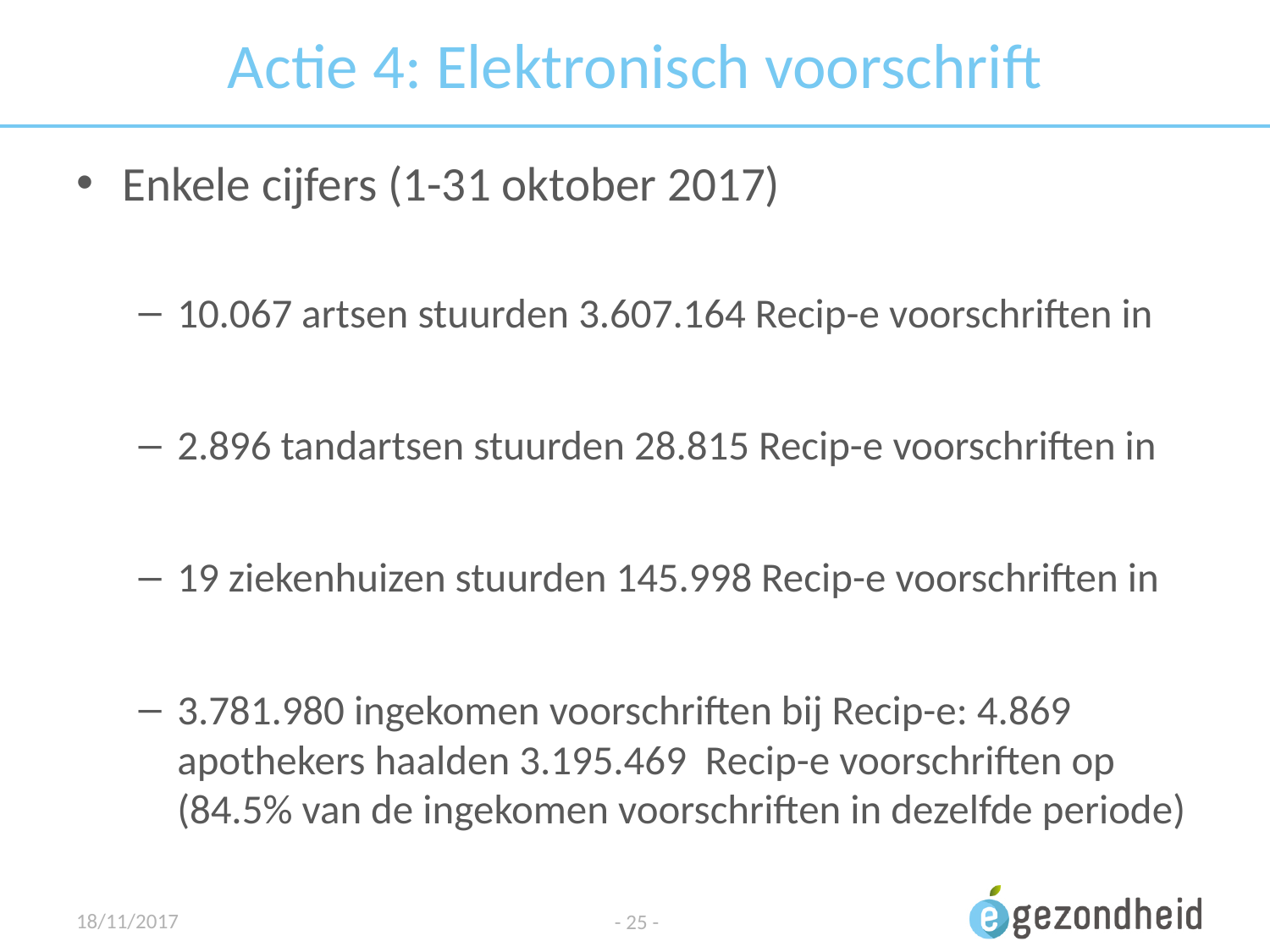

# Actie 4: Elektronisch voorschrift
Enkele cijfers (1-31 oktober 2017)

10.067 artsen stuurden 3.607.164 Recip-e voorschriften in

2.896 tandartsen stuurden 28.815 Recip-e voorschriften in

19 ziekenhuizen stuurden 145.998 Recip-e voorschriften in

3.781.980 ingekomen voorschriften bij Recip-e: 4.869 apothekers haalden 3.195.469  Recip-e voorschriften op (84.5% van de ingekomen voorschriften in dezelfde periode)

18/11/2017
- 25 -